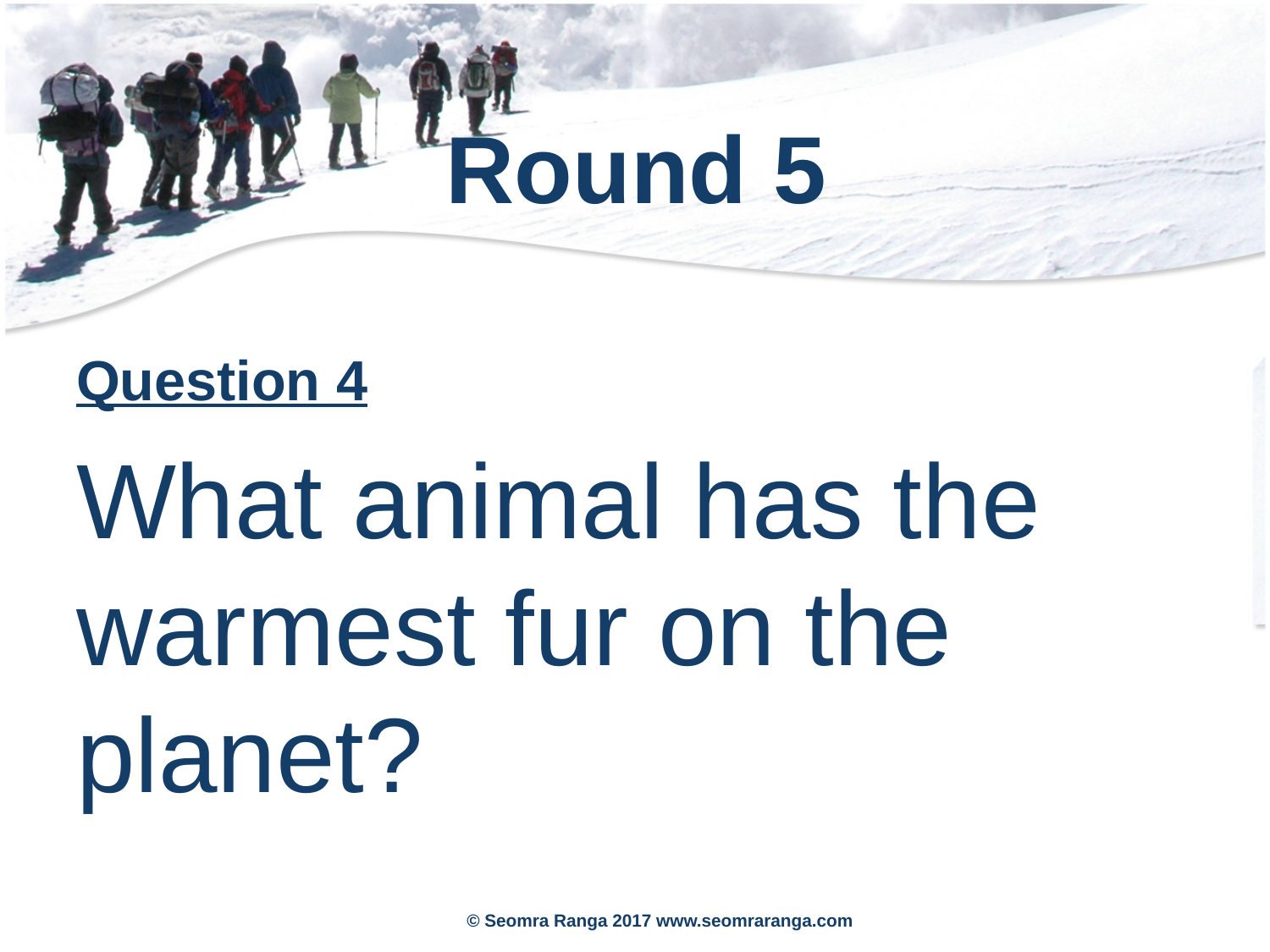

# Round 5
Question 4
What animal has the warmest fur on the planet?
© Seomra Ranga 2017 www.seomraranga.com